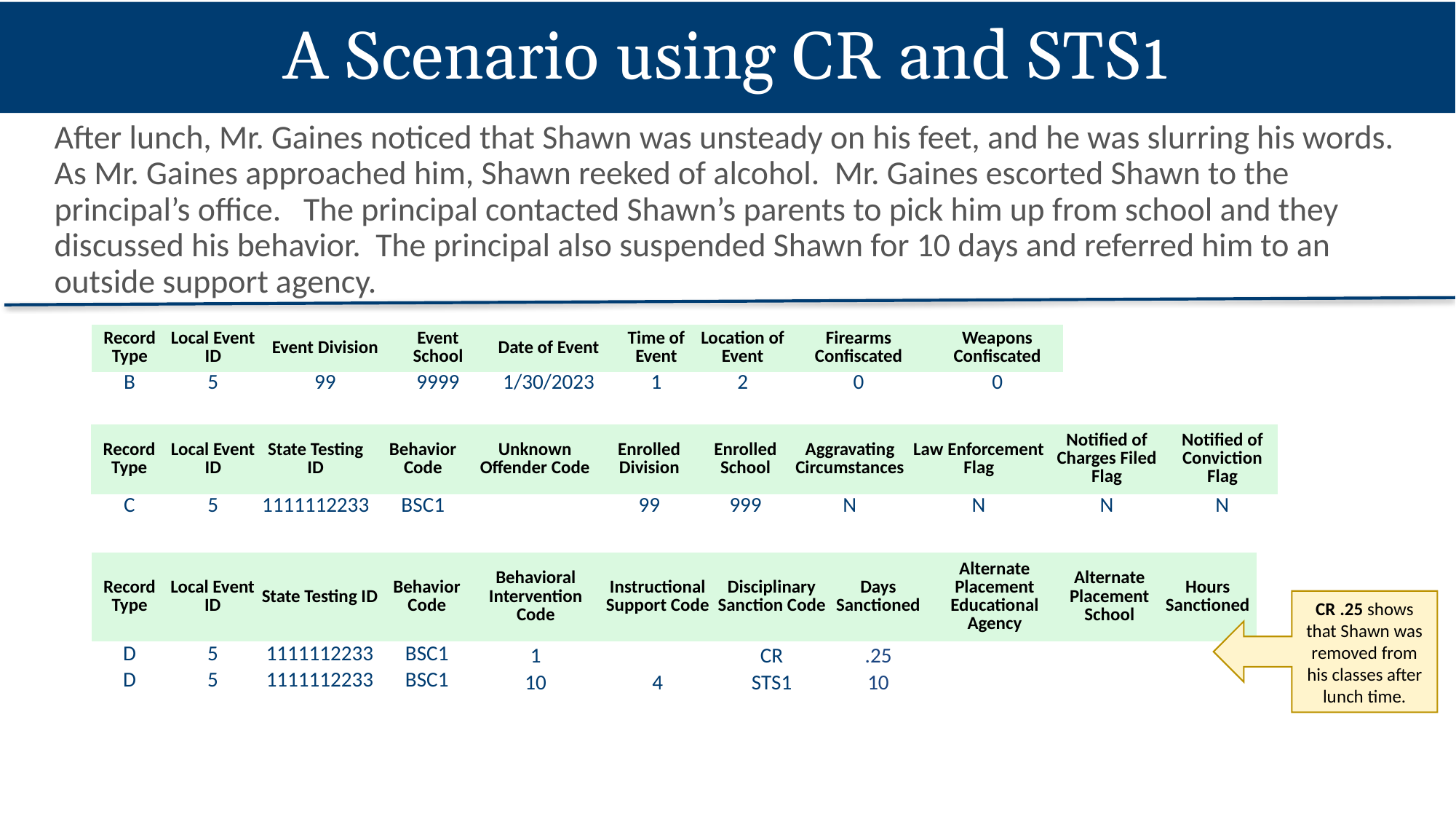

A Scenario using CR and STS1
After lunch, Mr. Gaines noticed that Shawn was unsteady on his feet, and he was slurring his words.  As Mr. Gaines approached him, Shawn reeked of alcohol.  Mr. Gaines escorted Shawn to the principal’s office.   The principal contacted Shawn’s parents to pick him up from school and they discussed his behavior.  The principal also suspended Shawn for 10 days and referred him to an outside support agency.

| Record Type | Local Event ID | Event Division | Event School | Date of Event | Time of Event | Location of Event | Firearms Confiscated | Weapons Confiscated |
| --- | --- | --- | --- | --- | --- | --- | --- | --- |
| B | 5 | 99 | 9999 | 1/30/2023 | 1 | 2 | 0 | 0 |
| Record Type | Local Event ID | State Testing ID | Behavior Code | Unknown Offender Code | Enrolled Division | Enrolled School | Aggravating Circumstances | Law Enforcement Flag | Notified of Charges Filed Flag | Notified of Conviction Flag |
| --- | --- | --- | --- | --- | --- | --- | --- | --- | --- | --- |
| C | 5 | 1111112233 | BSC1 |  | 99 | 999 | N | N | N | N |
| Record Type | Local Event ID | State Testing ID | Behavior Code | Behavioral Intervention Code | Instructional Support Code | Disciplinary Sanction Code | Days Sanctioned | Alternate Placement Educational Agency | Alternate Placement School | Hours Sanctioned |
| --- | --- | --- | --- | --- | --- | --- | --- | --- | --- | --- |
| D | 5 | 1111112233 | BSC1 | 1 |  | CR | .25 |  |  |  |
| D | 5 | 1111112233 | BSC1 | 10 | 4 | STS1 | 10 |  |  |  |
CR .25 shows that Shawn was removed from his classes after lunch time.